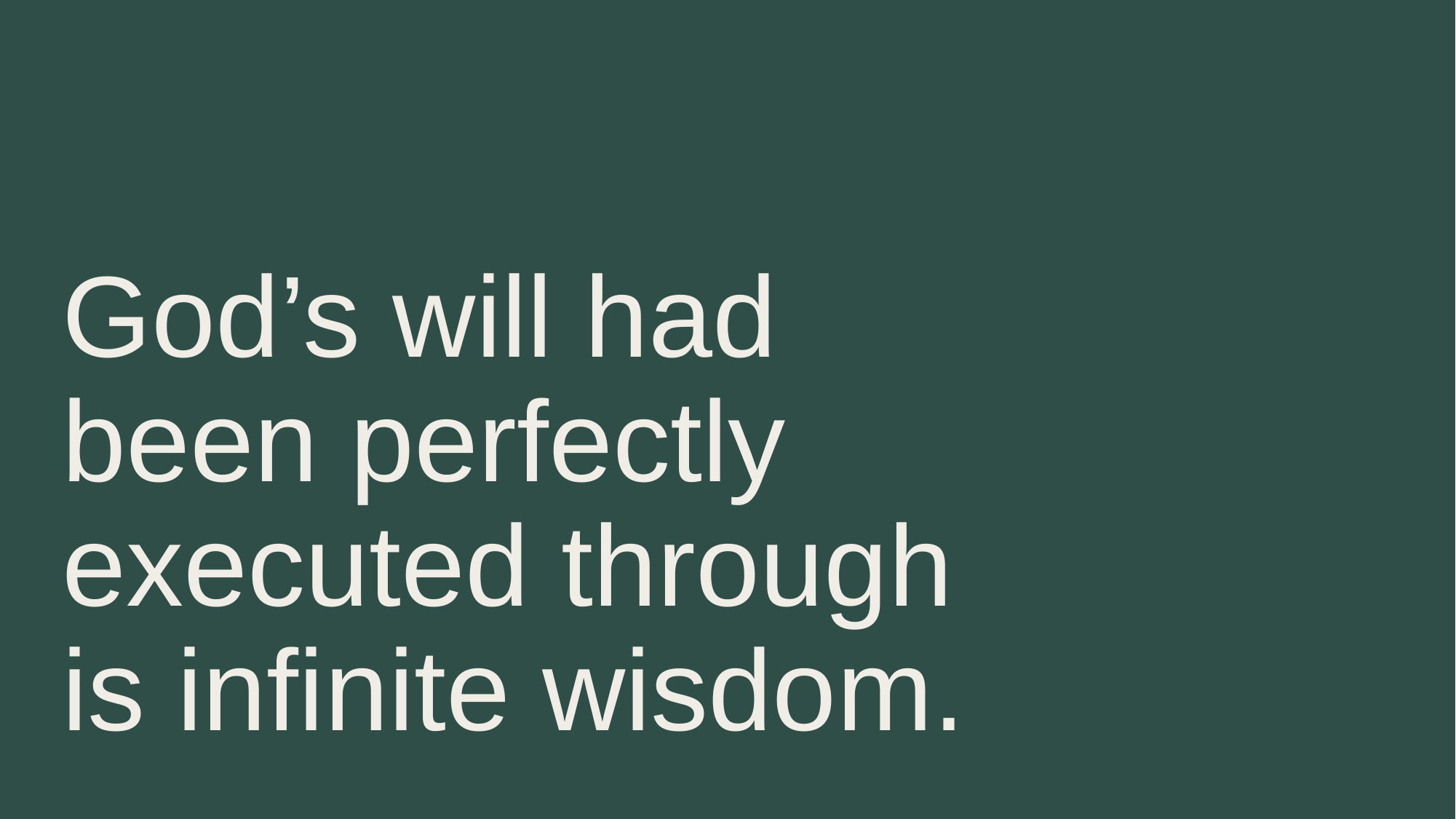

# God’s will had been perfectly executed through is infinite wisdom.